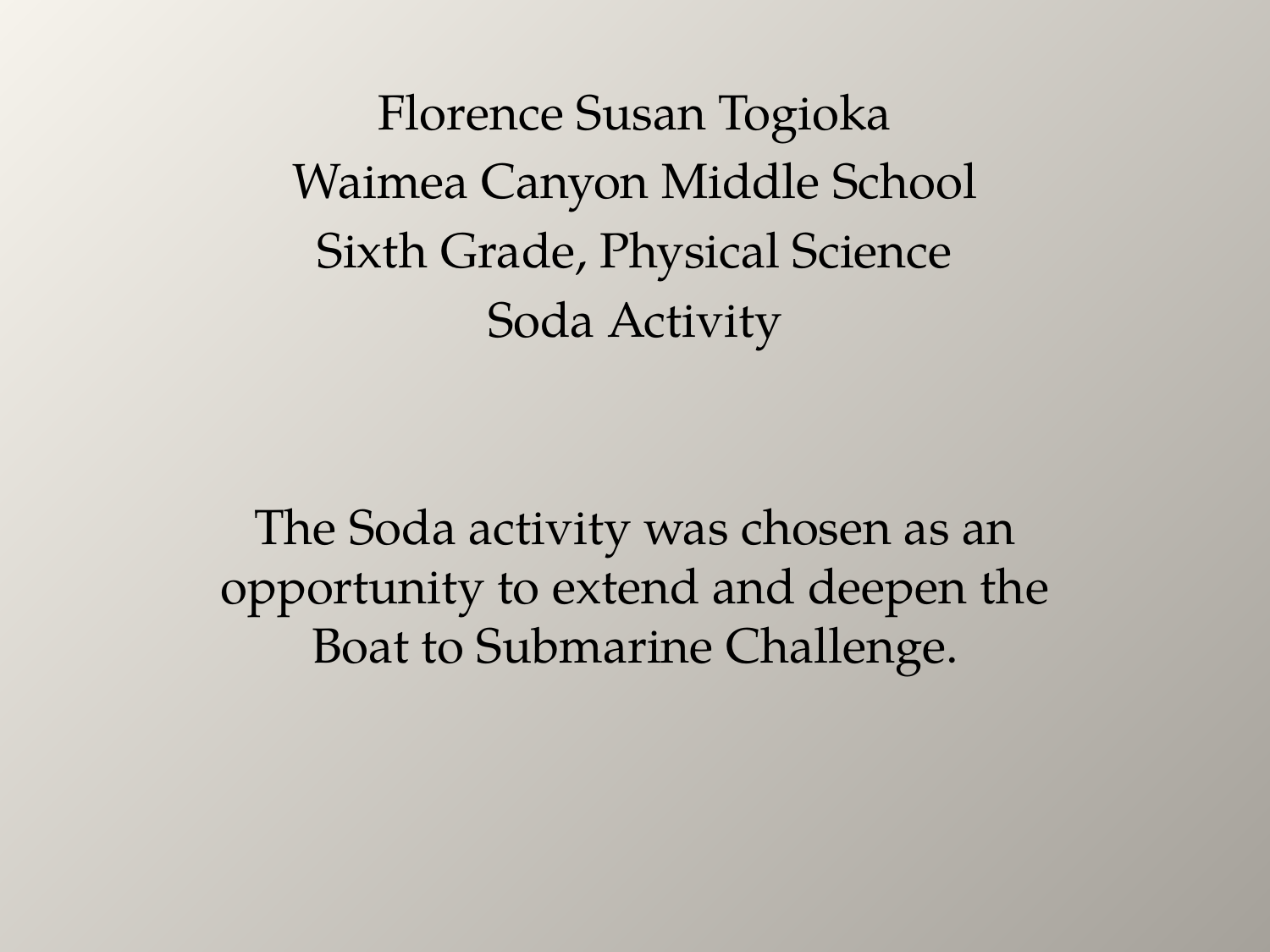

Florence Susan Togioka
Waimea Canyon Middle School
Sixth Grade, Physical Science
Soda Activity

The Soda activity was chosen as an opportunity to extend and deepen the Boat to Submarine Challenge.
#